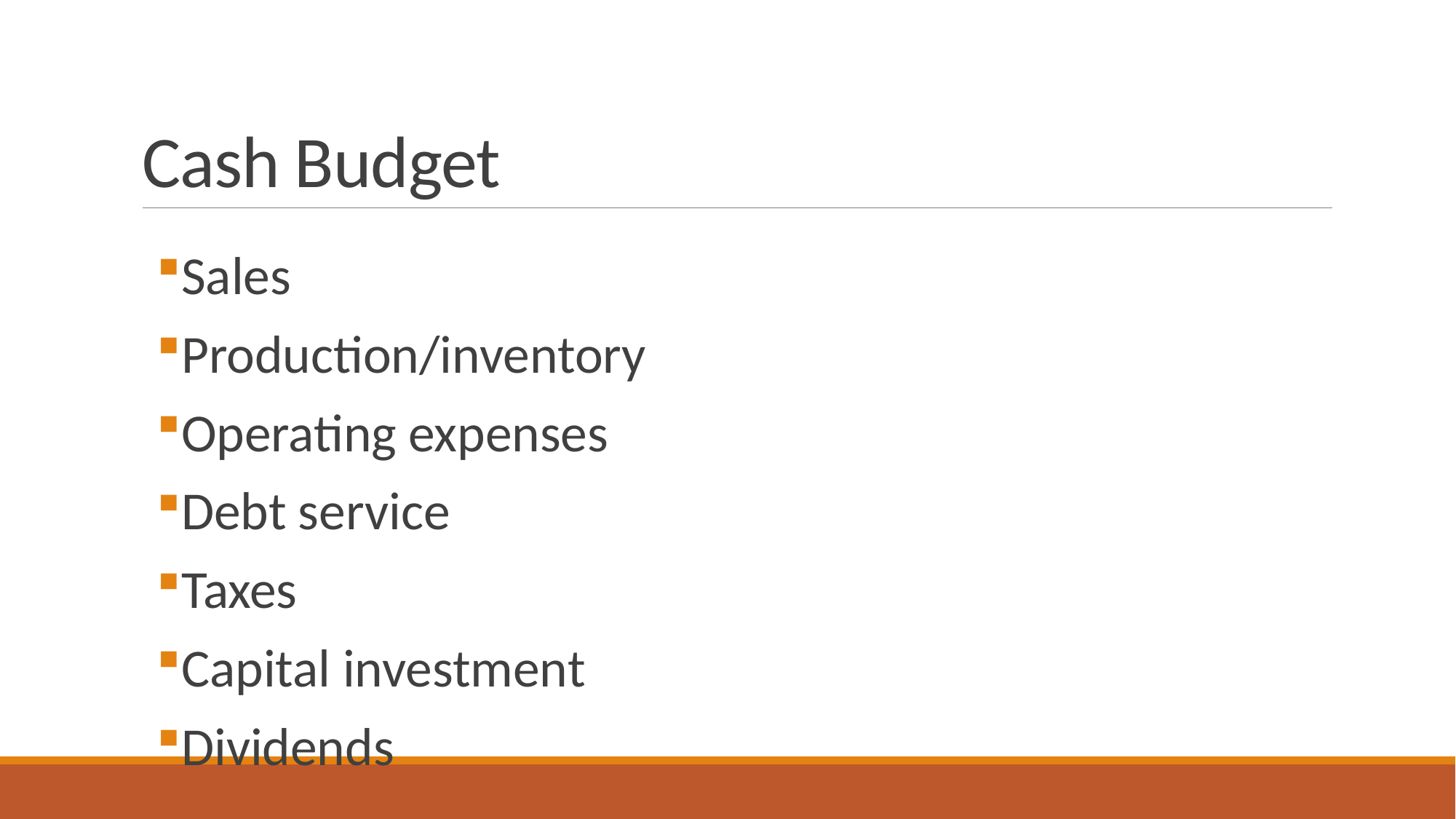

# Cash Budget
Sales
Production/inventory
Operating expenses
Debt service
Taxes
Capital investment
Dividends